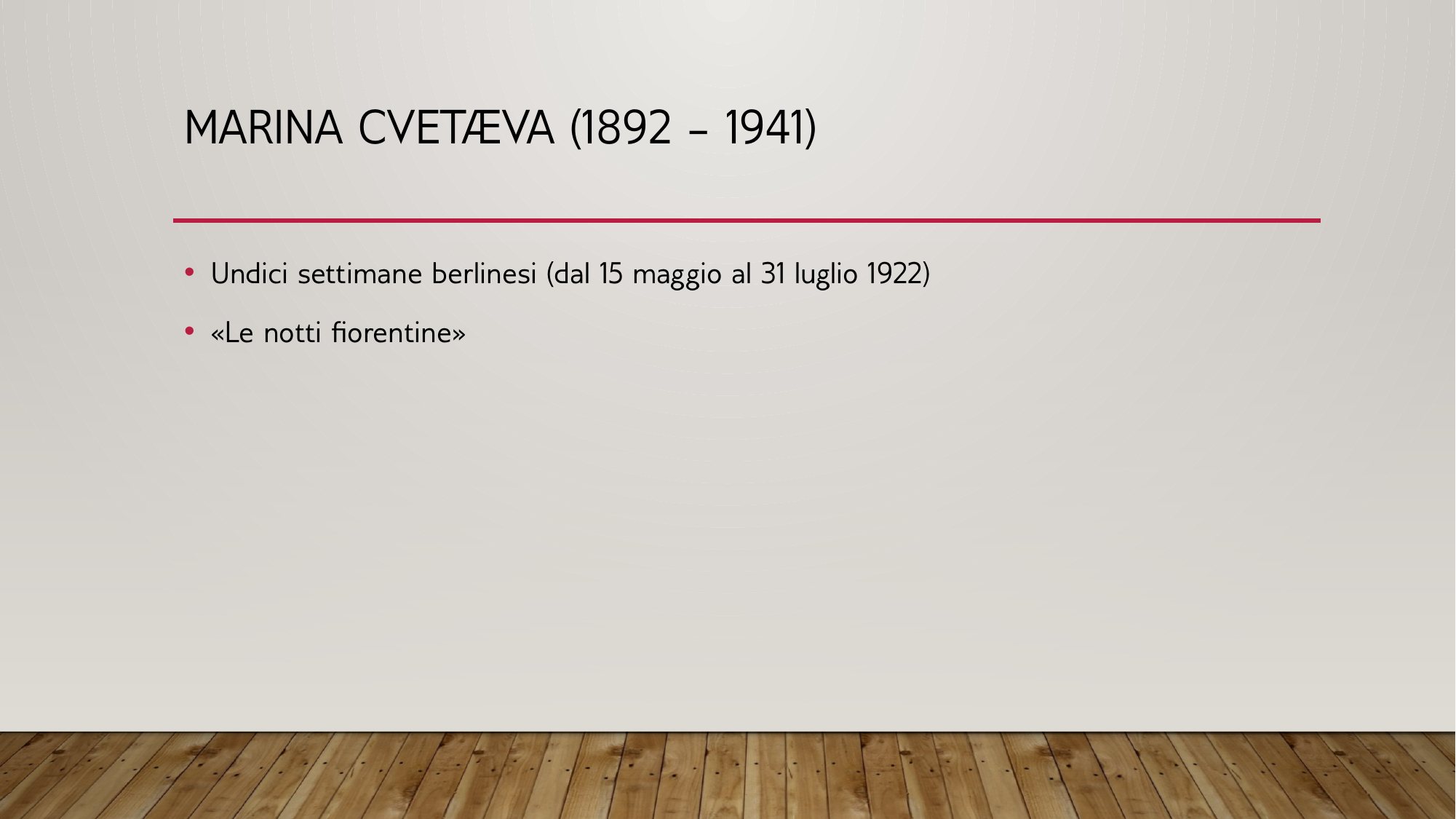

# Marina Cvetaeva (1892 – 1941)
Undici settimane berlinesi (dal 15 maggio al 31 luglio 1922)
«Le notti fiorentine»